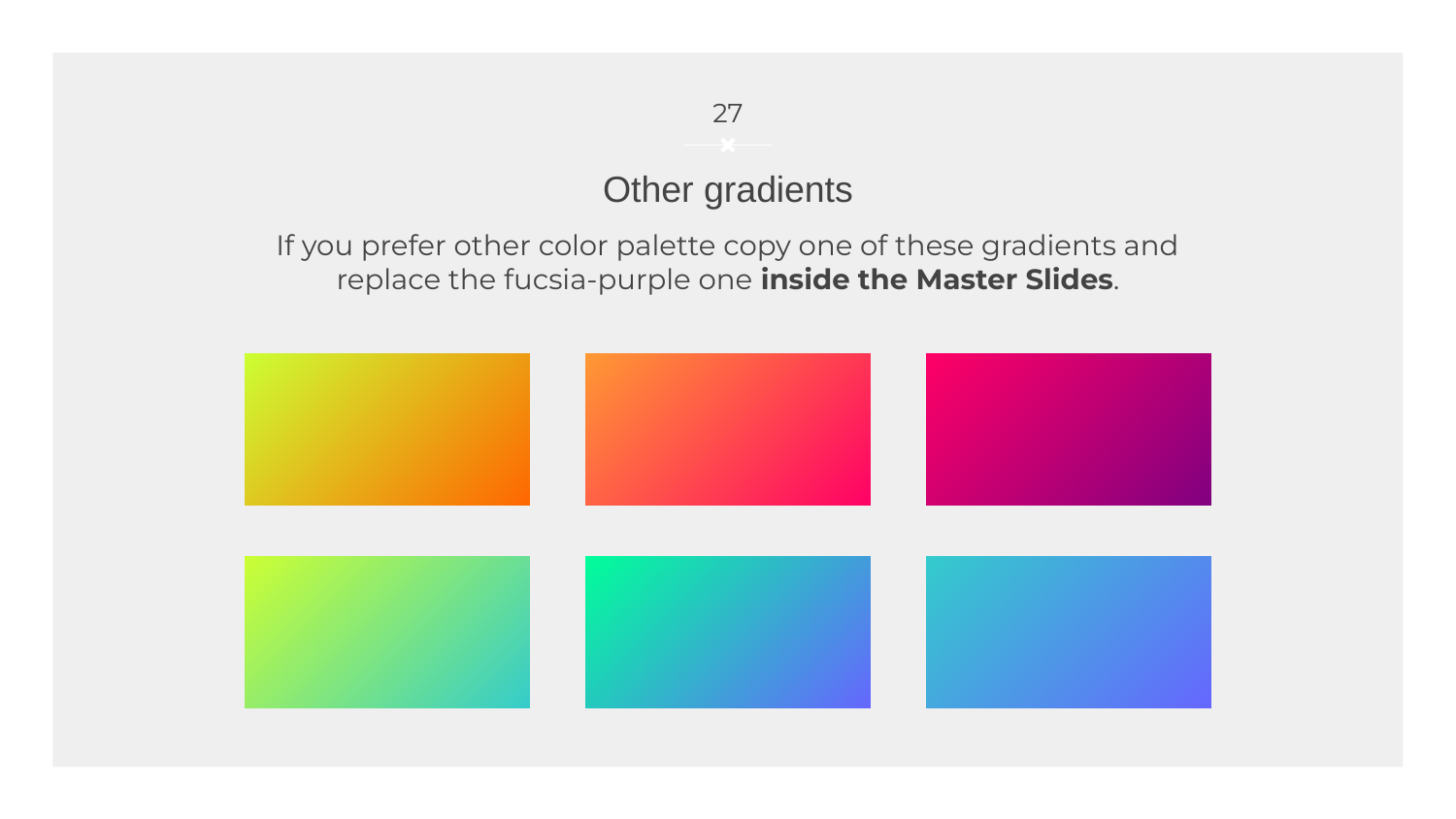

27
Other gradients
If you prefer other color palette copy one of these gradients and replace the fucsia-purple one inside the Master Slides.